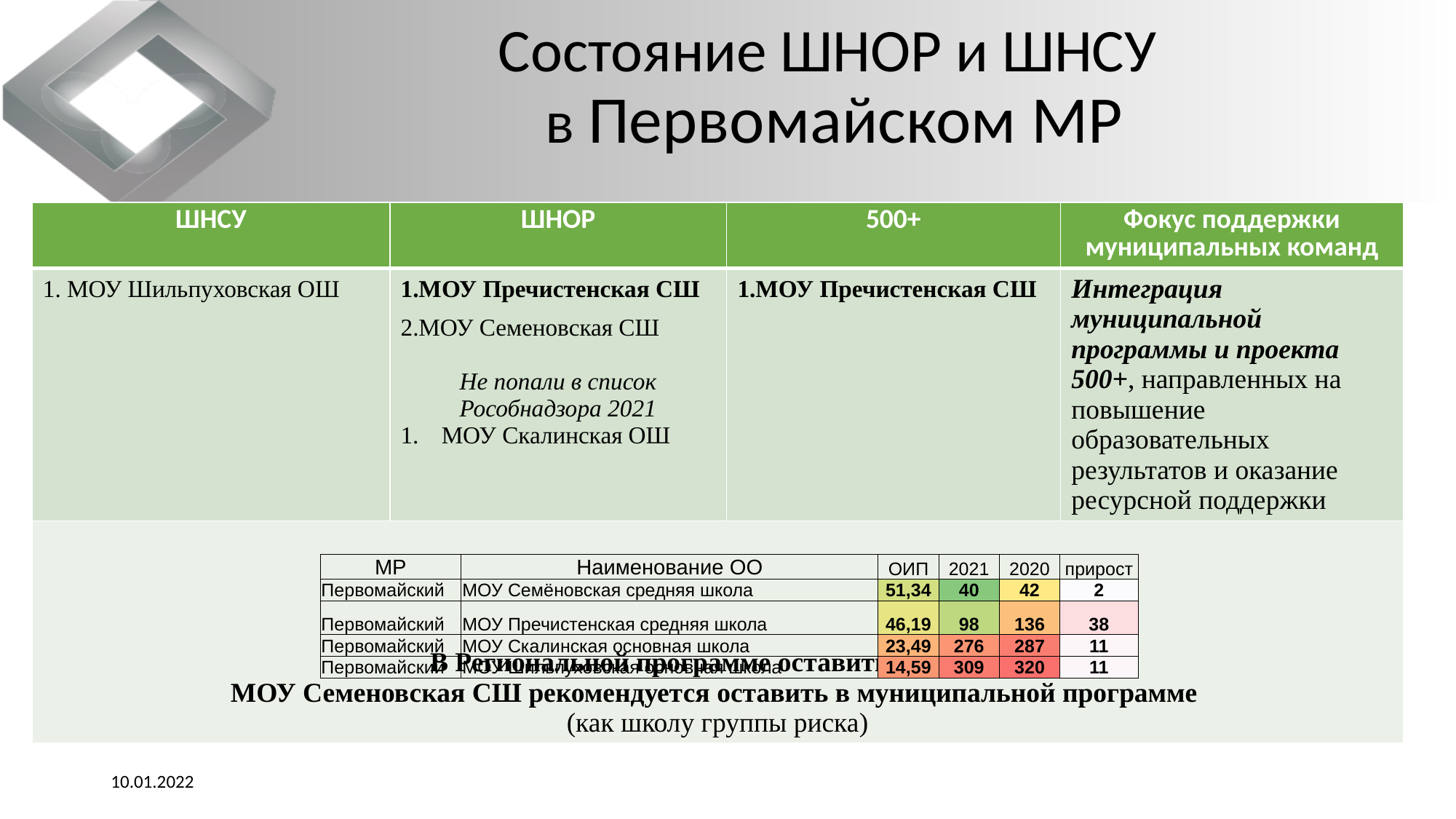

# Состояние ШНОР и ШНСУ в Первомайском МР
| ШНСУ | ШНОР | 500+ | Фокус поддержки муниципальных команд |
| --- | --- | --- | --- |
| 1. МОУ Шильпуховская ОШ | 1.МОУ Пречистенская СШ 2.МОУ Семеновская СШ Не попали в список Рособнадзора 2021 МОУ Скалинская ОШ | 1.МОУ Пречистенская СШ | Интеграция муниципальной программы и проекта 500+, направленных на повышение образовательных результатов и оказание ресурсной поддержки |
| В Региональной программе оставить 3 школы МОУ Семеновская СШ рекомендуется оставить в муниципальной программе (как школу группы риска) |  |  |  |
| МР | Наименование ОО | ОИП | 2021 | 2020 | прирост |
| --- | --- | --- | --- | --- | --- |
| Первомайский | МОУ Семёновская средняя школа | 51,34 | 40 | 42 | 2 |
| Первомайский | МОУ Пречистенская средняя школа | 46,19 | 98 | 136 | 38 |
| Первомайский | МОУ Скалинская основная школа | 23,49 | 276 | 287 | 11 |
| Первомайский | МОУ Шильпуховская основная школа | 14,59 | 309 | 320 | 11 |
10.01.2022